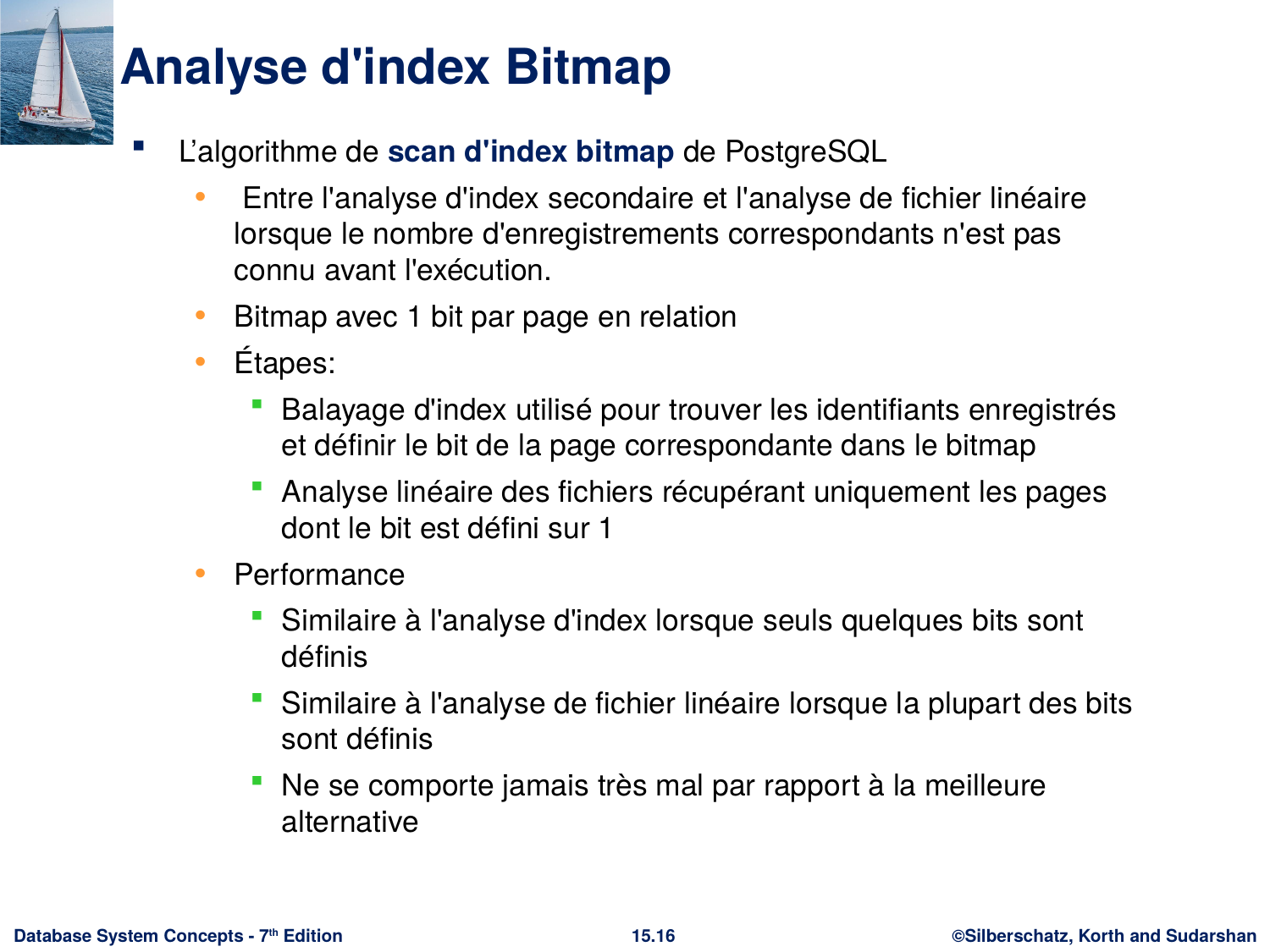

# Analyse d'index Bitmap
L’algorithme de scan d'index bitmap de PostgreSQL
 Entre l'analyse d'index secondaire et l'analyse de fichier linéaire lorsque le nombre d'enregistrements correspondants n'est pas connu avant l'exécution.
Bitmap avec 1 bit par page en relation
Étapes:
Balayage d'index utilisé pour trouver les identifiants enregistrés et définir le bit de la page correspondante dans le bitmap
Analyse linéaire des fichiers récupérant uniquement les pages dont le bit est défini sur 1
Performance
Similaire à l'analyse d'index lorsque seuls quelques bits sont définis
Similaire à l'analyse de fichier linéaire lorsque la plupart des bits sont définis
Ne se comporte jamais très mal par rapport à la meilleure alternative